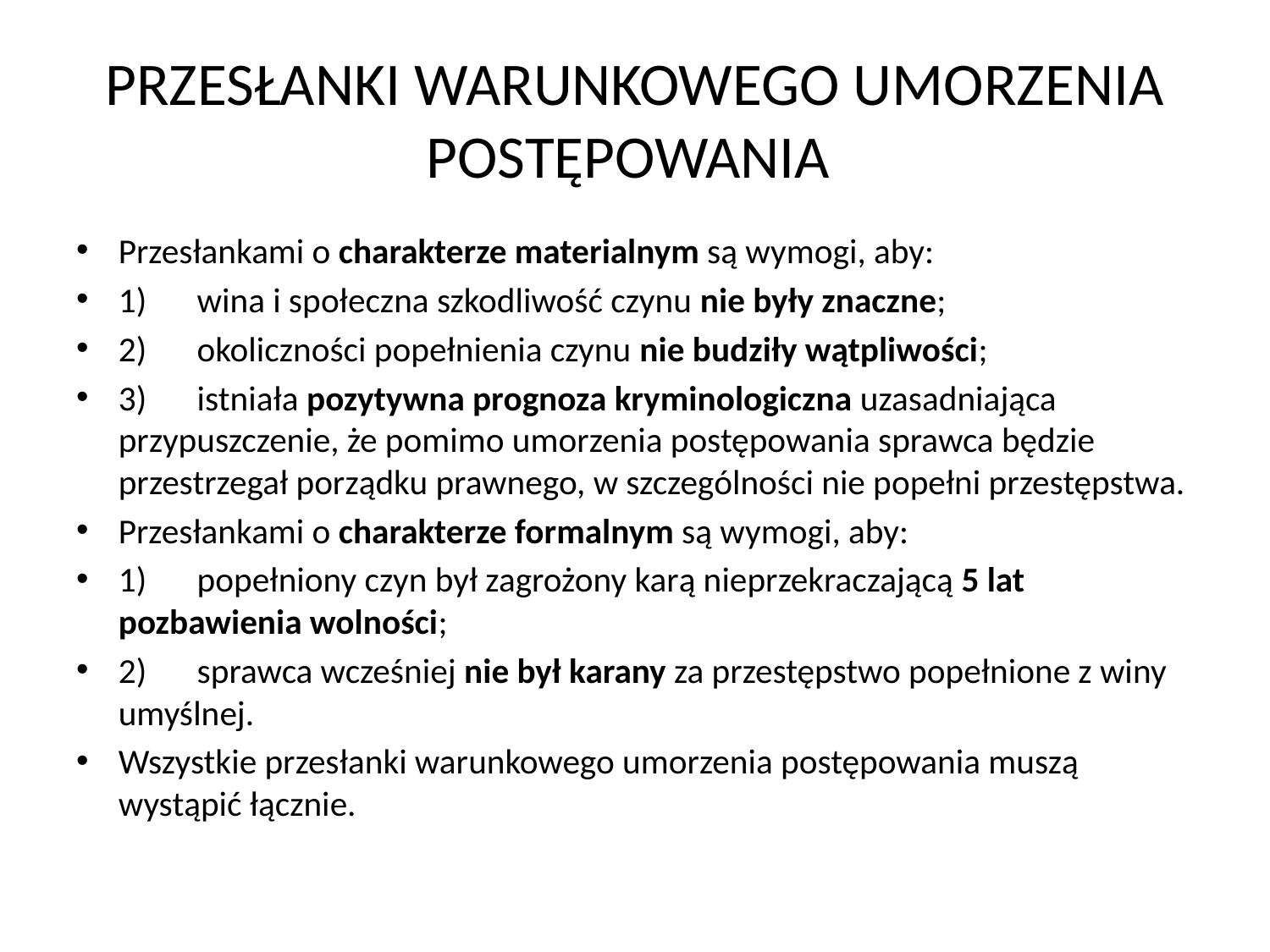

# PRZESŁANKI WARUNKOWEGO UMORZENIA POSTĘPOWANIA
Przesłankami o charakterze materialnym są wymogi, aby:
1)	wina i społeczna szkodliwość czynu nie były znaczne;
2)	okoliczności popełnienia czynu nie budziły wątpliwości;
3)	istniała pozytywna prognoza kryminologiczna uzasadniająca przypuszczenie, że pomimo umorzenia postępowania sprawca będzie przestrzegał porządku prawnego, w szczególności nie popełni przestępstwa.
Przesłankami o charakterze formalnym są wymogi, aby:
1)	popełniony czyn był zagrożony karą nieprzekraczającą 5 lat pozbawienia wolności;
2)	sprawca wcześniej nie był karany za przestępstwo popełnione z winy umyślnej.
Wszystkie przesłanki warunkowego umorzenia postępowania muszą wystąpić łącznie.